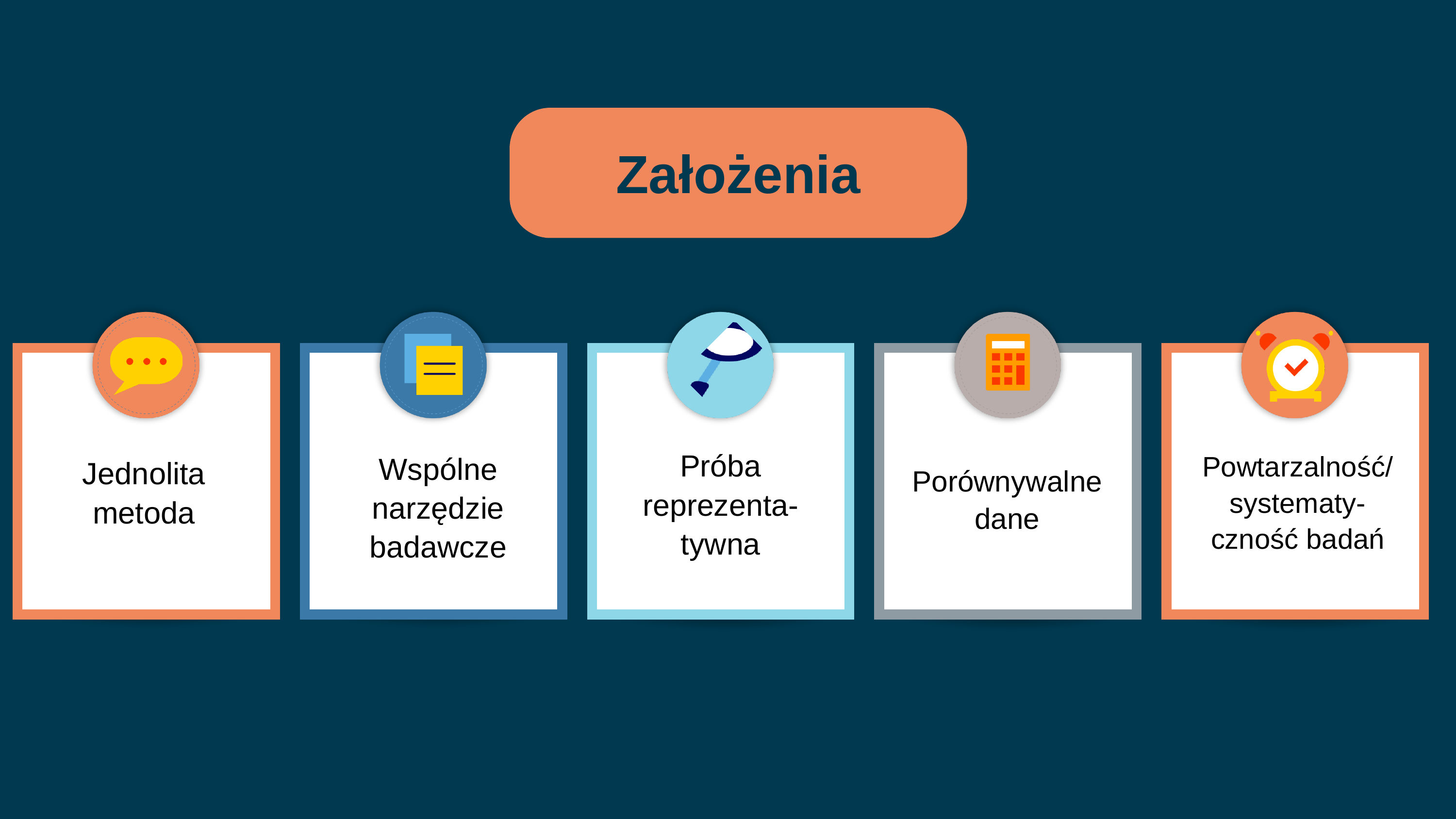

Założenia

Próba reprezenta-tywna
Powtarzalność/ systematy-czność badań
Wspólne narzędzie badawcze
Jednolita metoda
Porównywalne dane